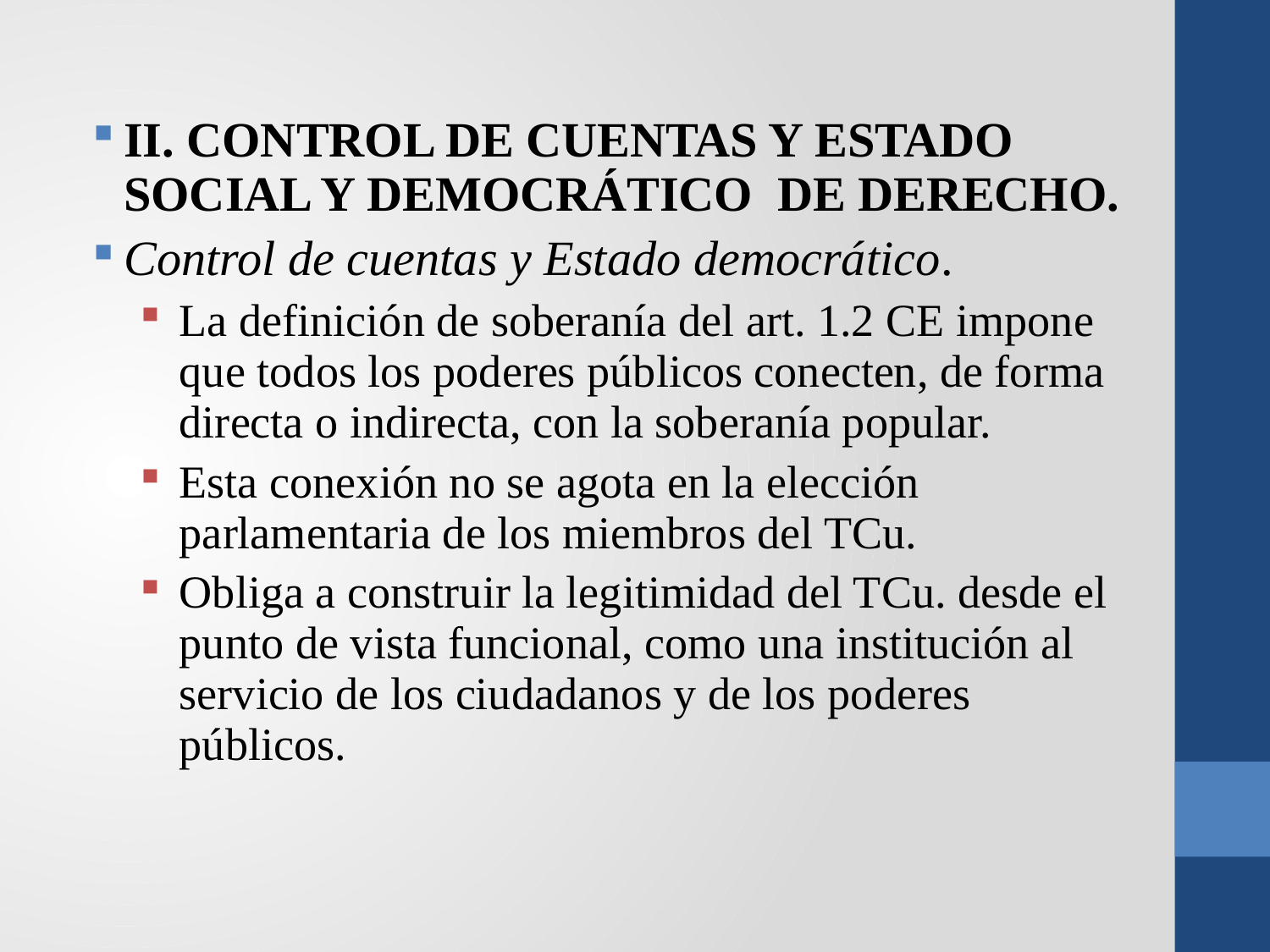

II. CONTROL DE CUENTAS Y ESTADO SOCIAL Y DEMOCRÁTICO  DE DERECHO.
Control de cuentas y Estado democrático.
La definición de soberanía del art. 1.2 CE impone que todos los poderes públicos conecten, de forma directa o indirecta, con la soberanía popular.
Esta conexión no se agota en la elección parlamentaria de los miembros del TCu.
Obliga a construir la legitimidad del TCu. desde el punto de vista funcional, como una institución al servicio de los ciudadanos y de los poderes públicos.